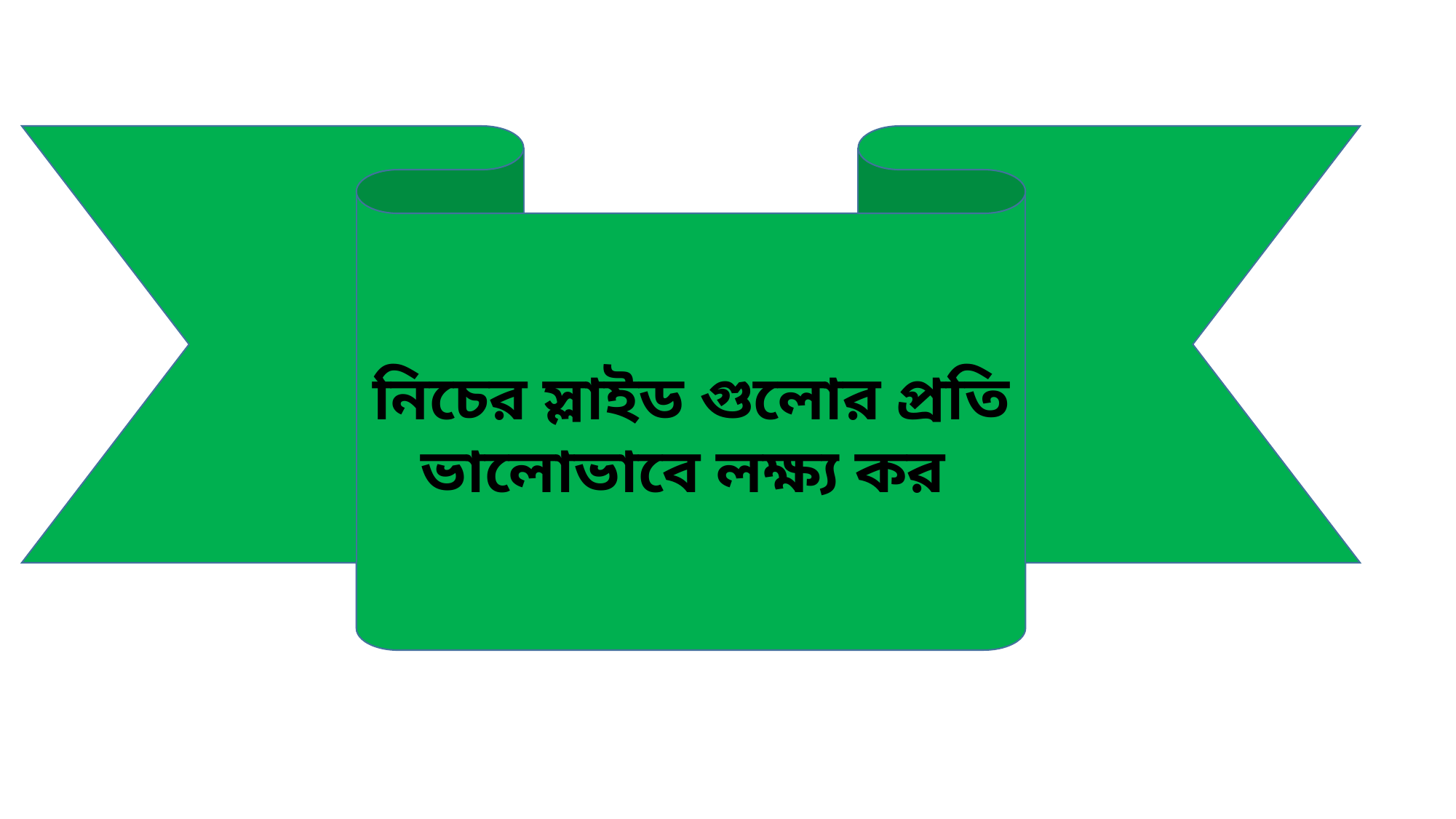

নিচের স্লাইড গুলোর প্রতি ভালোভাবে লক্ষ্য কর